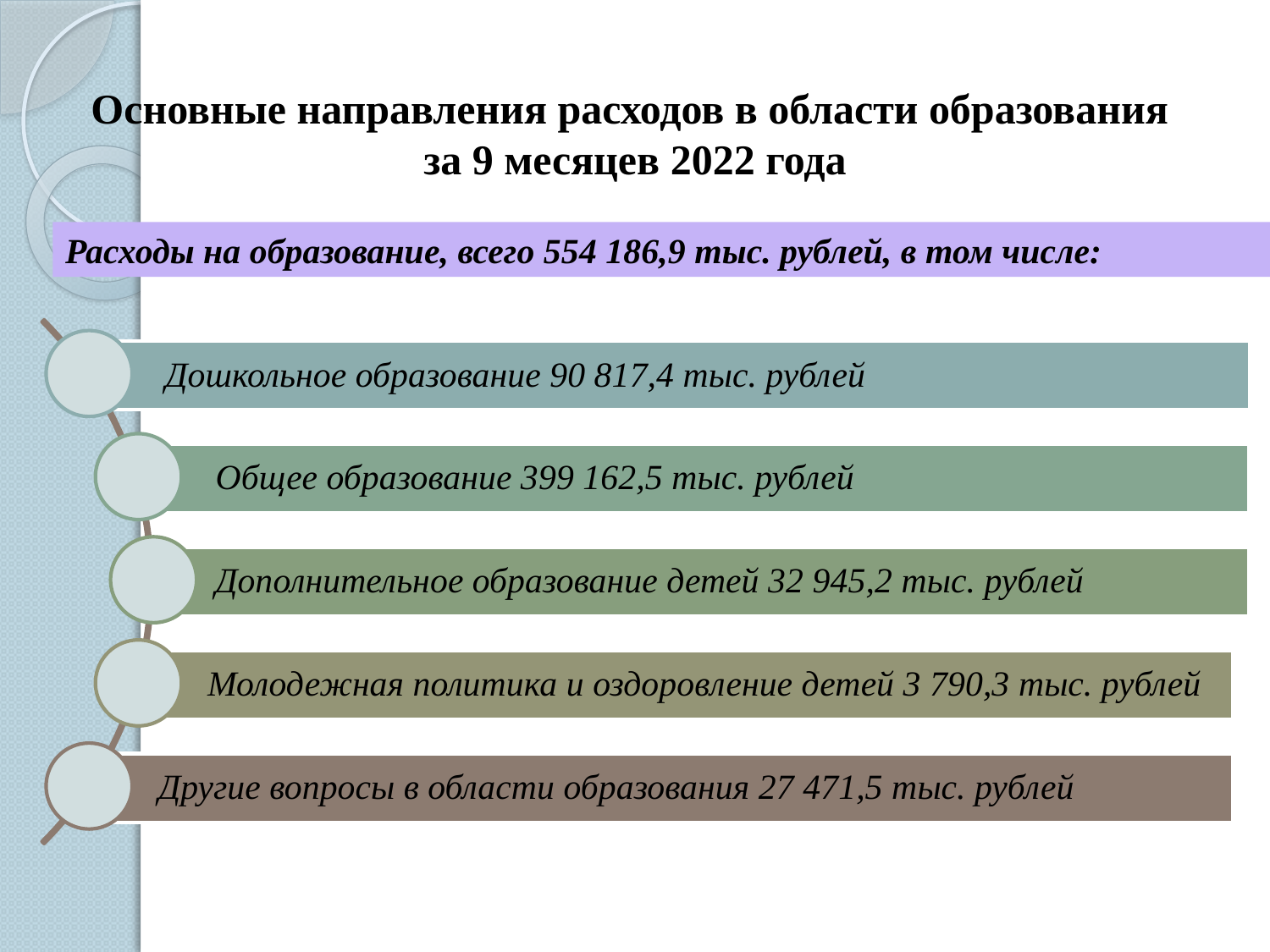

# Основные направления расходов в области образования за 9 месяцев 2022 года
Расходы на образование, всего 554 186,9 тыс. рублей, в том числе:
    Дошкольное образование 90 817,4 тыс. рублей
    Общее образование 399 162,5 тыс. рублей
   Дополнительное образование детей 32 945,2 тыс. рублей
  Молодежная политика и оздоровление детей 3 790,3 тыс. рублей
  Другие вопросы в области образования 27 471,5 тыс. рублей